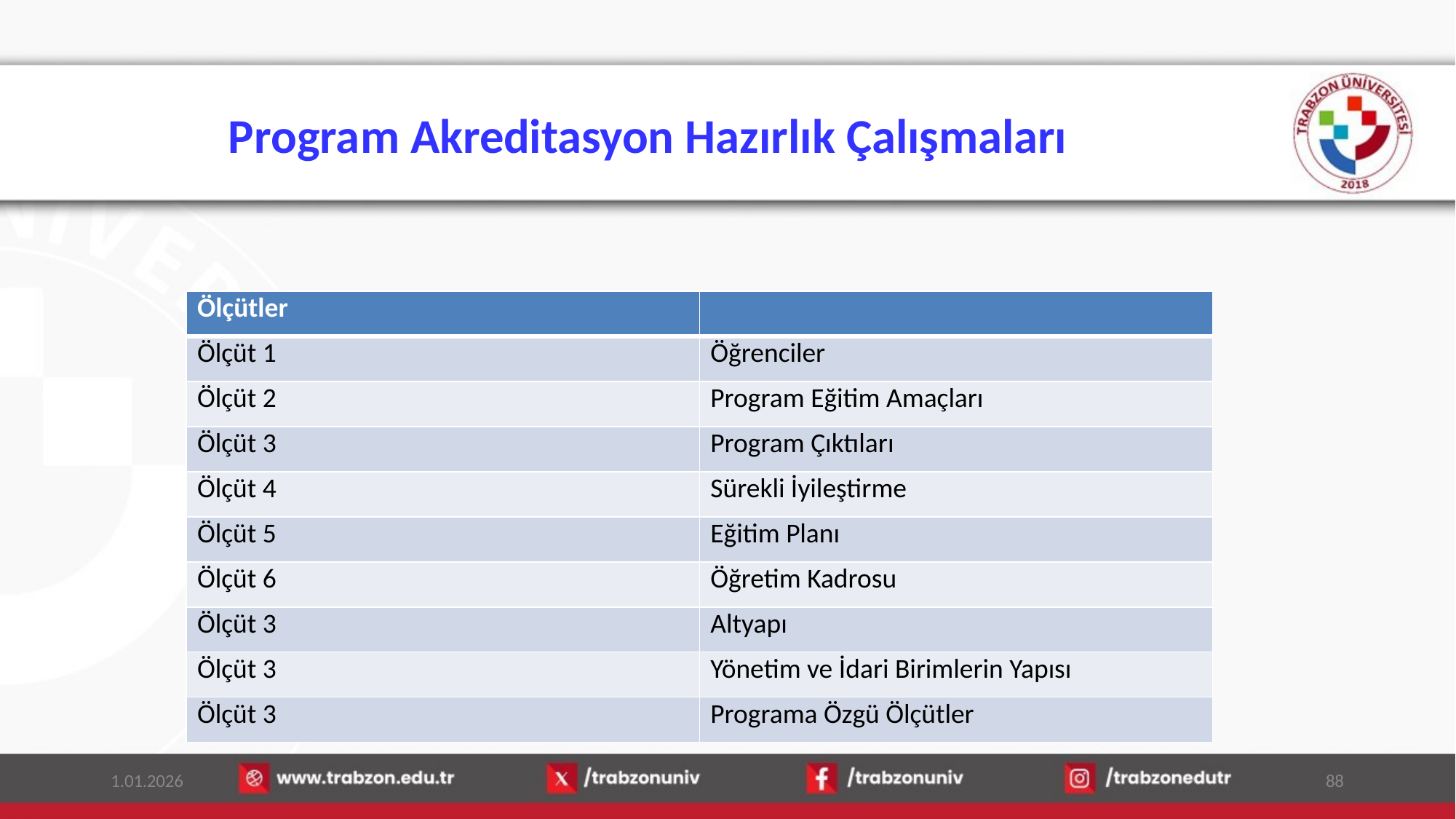

# Program Akreditasyon Hazırlık Çalışmaları
| Ölçütler |  |
| --- | --- |
| Ölçüt 1 | Öğrenciler |
| Ölçüt 2 | Program Eğitim Amaçları |
| Ölçüt 3 | Program Çıktıları |
| Ölçüt 4 | Sürekli İyileştirme |
| Ölçüt 5 | Eğitim Planı |
| Ölçüt 6 | Öğretim Kadrosu |
| Ölçüt 3 | Altyapı |
| Ölçüt 3 | Yönetim ve İdari Birimlerin Yapısı |
| Ölçüt 3 | Programa Özgü Ölçütler |
1.01.2026
88